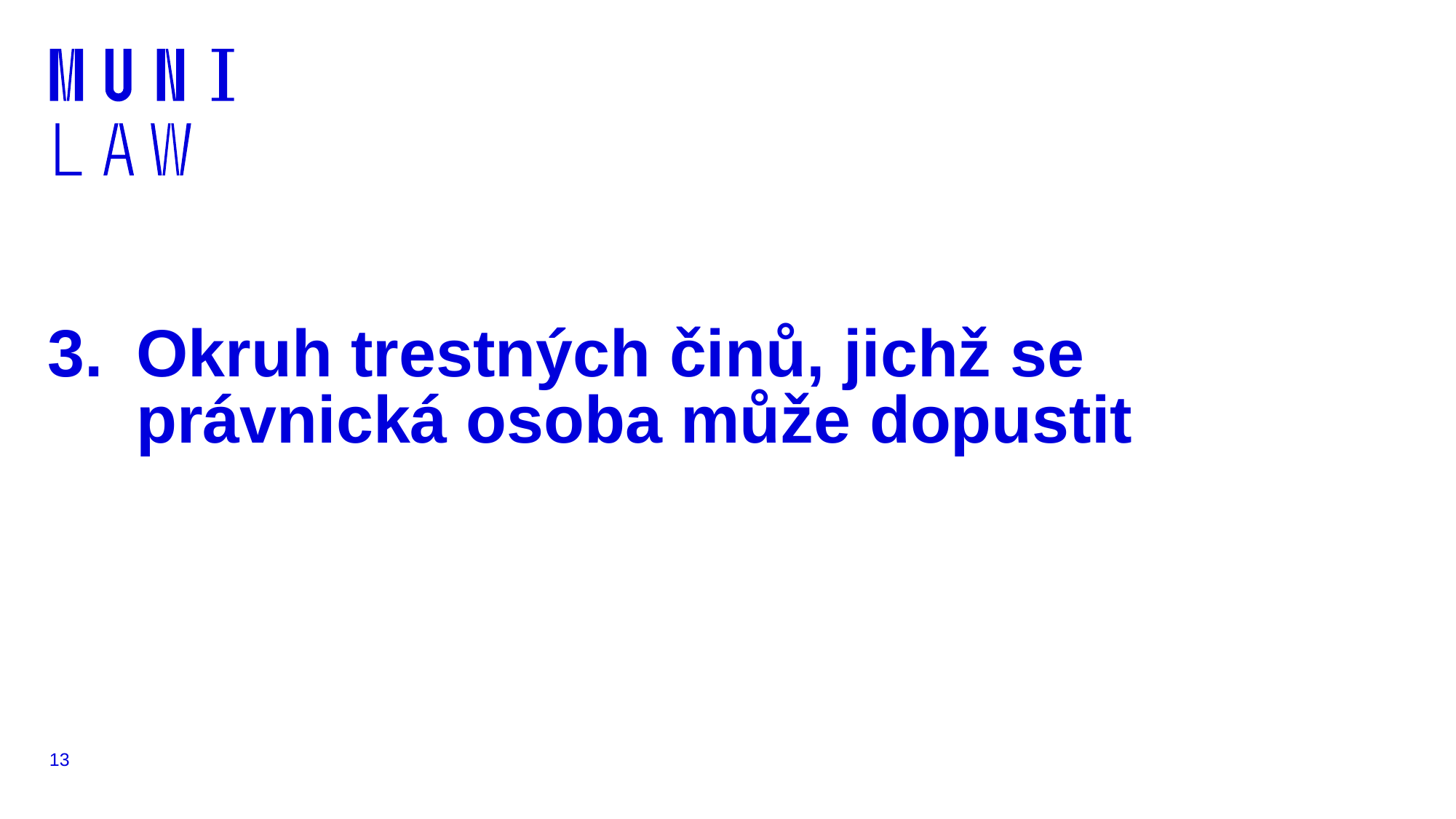

# Okruh trestných činů, jichž se právnická osoba může dopustit
13